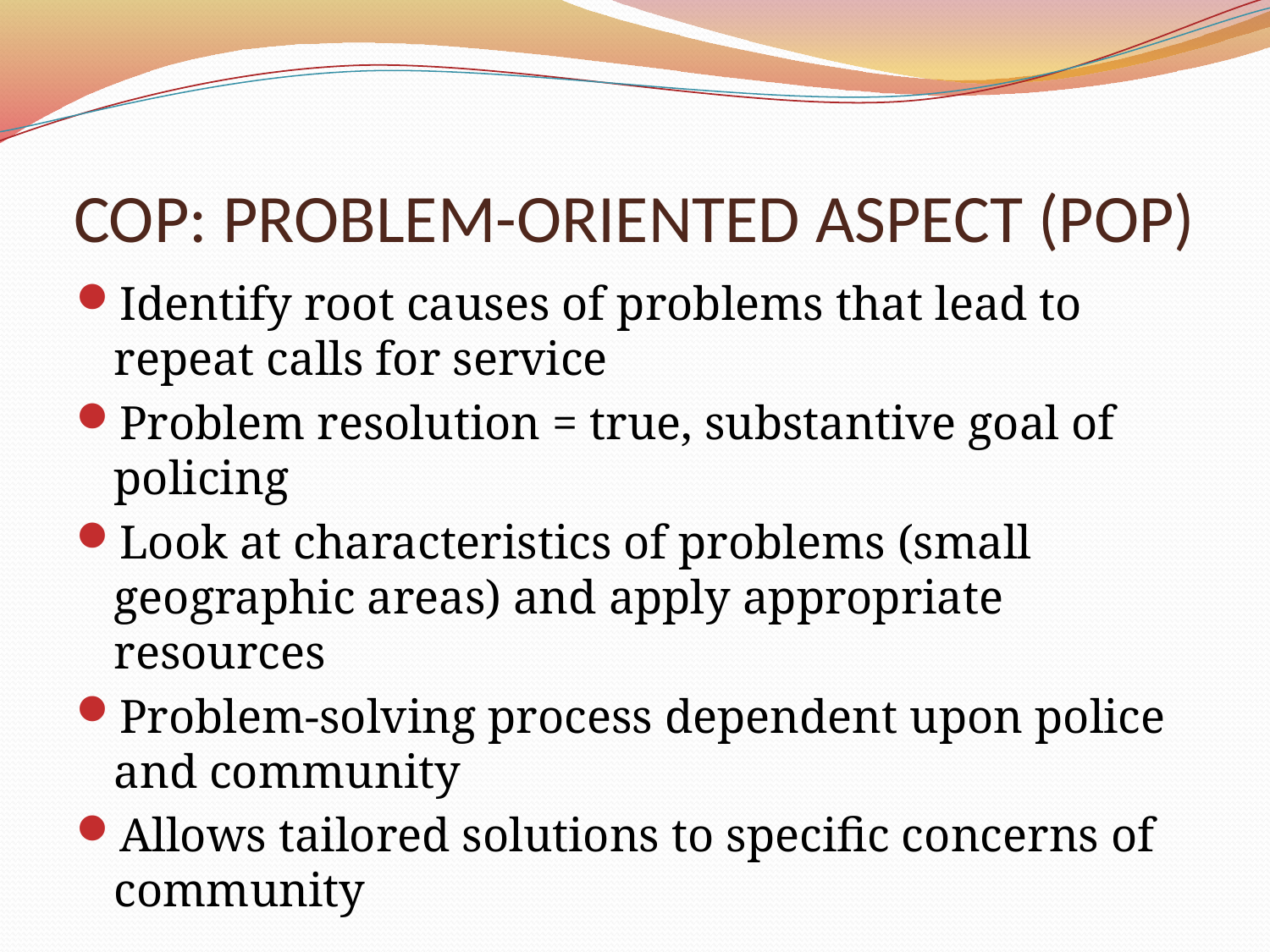

# COP: PROBLEM-ORIENTED ASPECT (POP)
Identify root causes of problems that lead to repeat calls for service
Problem resolution = true, substantive goal of policing
Look at characteristics of problems (small geographic areas) and apply appropriate resources
Problem-solving process dependent upon police and community
Allows tailored solutions to specific concerns of community